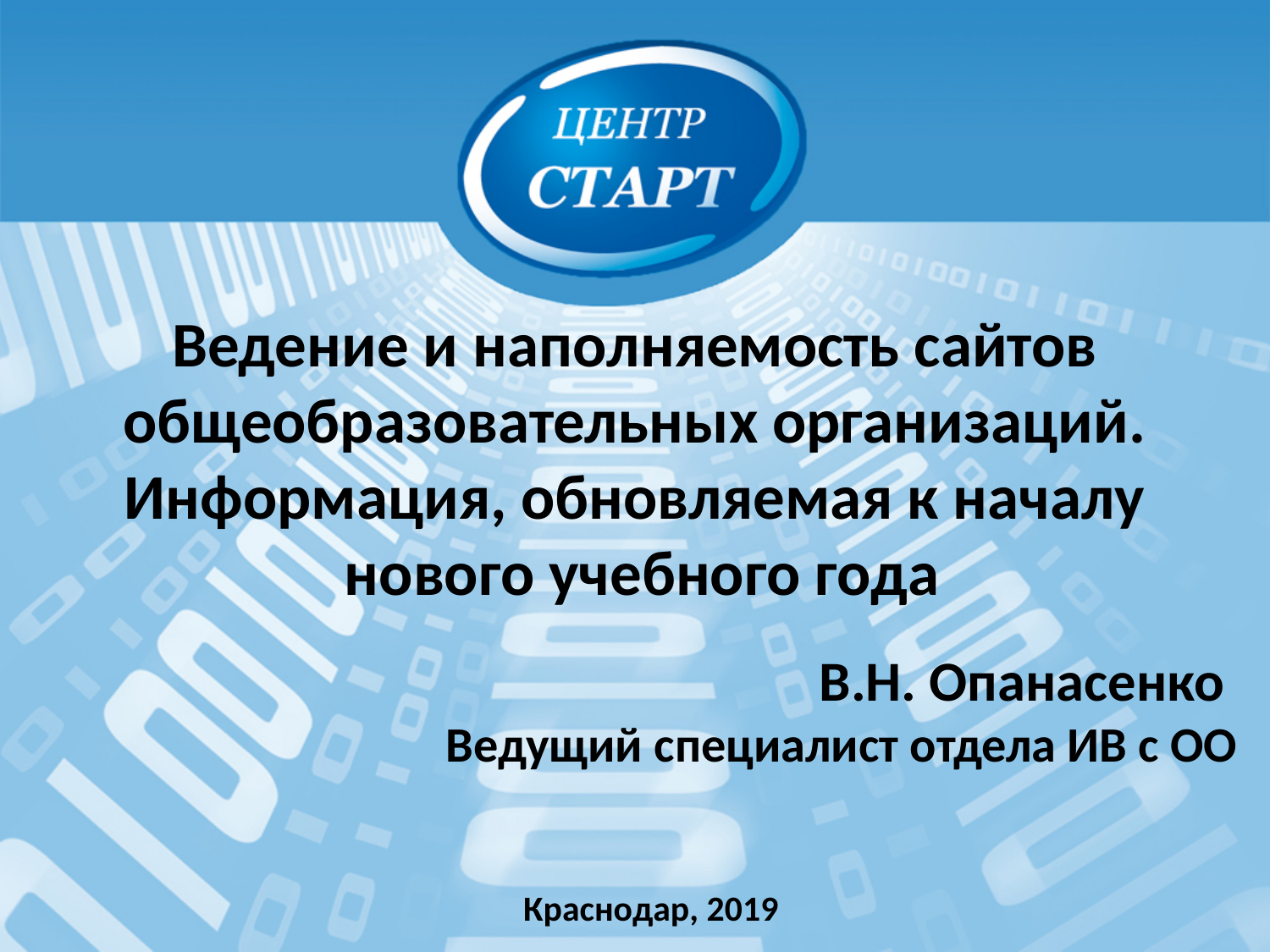

Ведение и наполняемость сайтов общеобразовательных организаций. Информация, обновляемая к началу
 нового учебного года

В.Н. Опанасенко
Ведущий специалист отдела ИВ с ОО

Краснодар, 2019